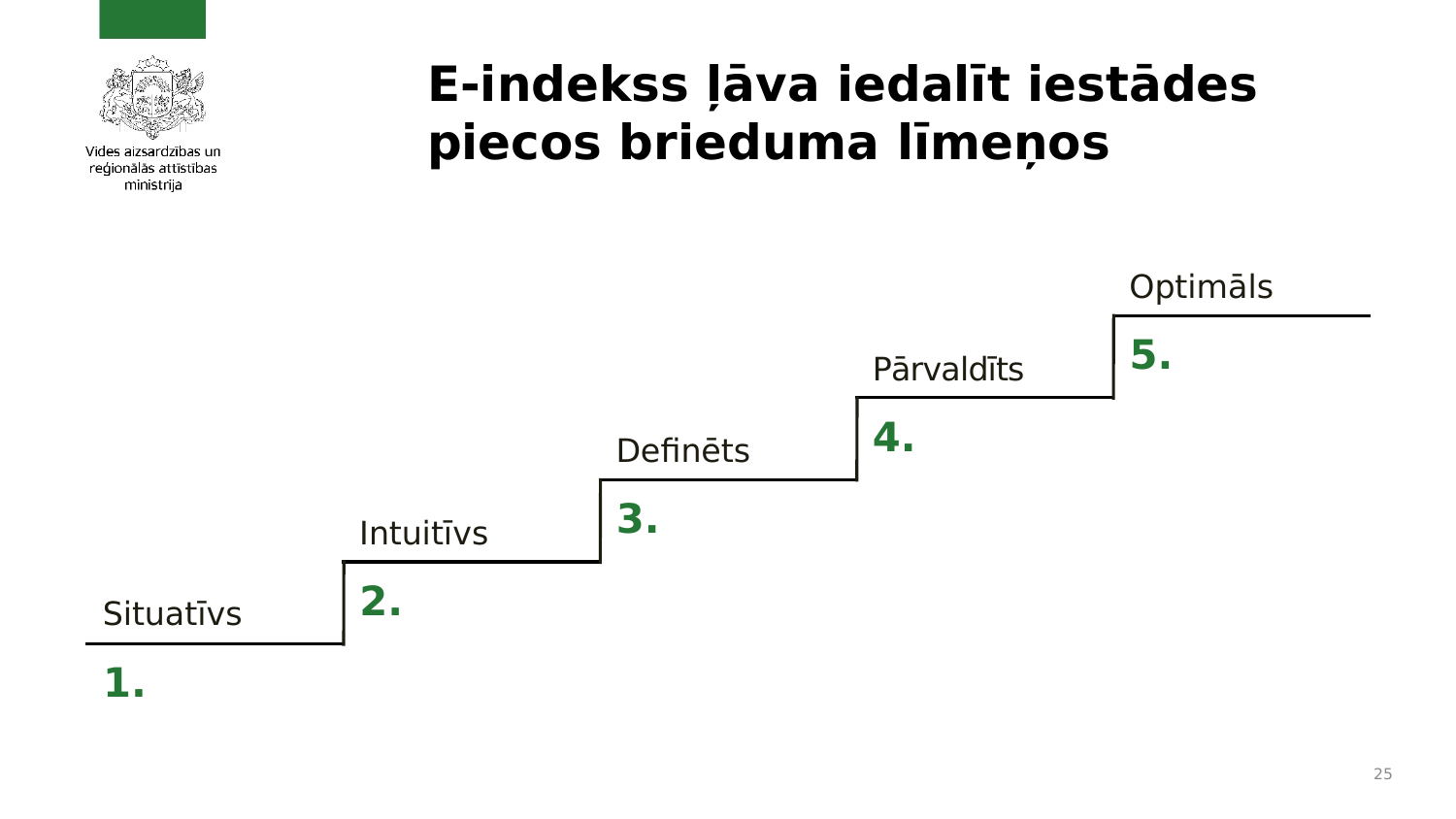

# E-indekss ļāva iedalīt iestādes piecos brieduma līmeņos

Optimāls

Pārvaldīts
5.

Definēts
4.

Intuitīvs
3.
2.
Situatīvs
1.
25